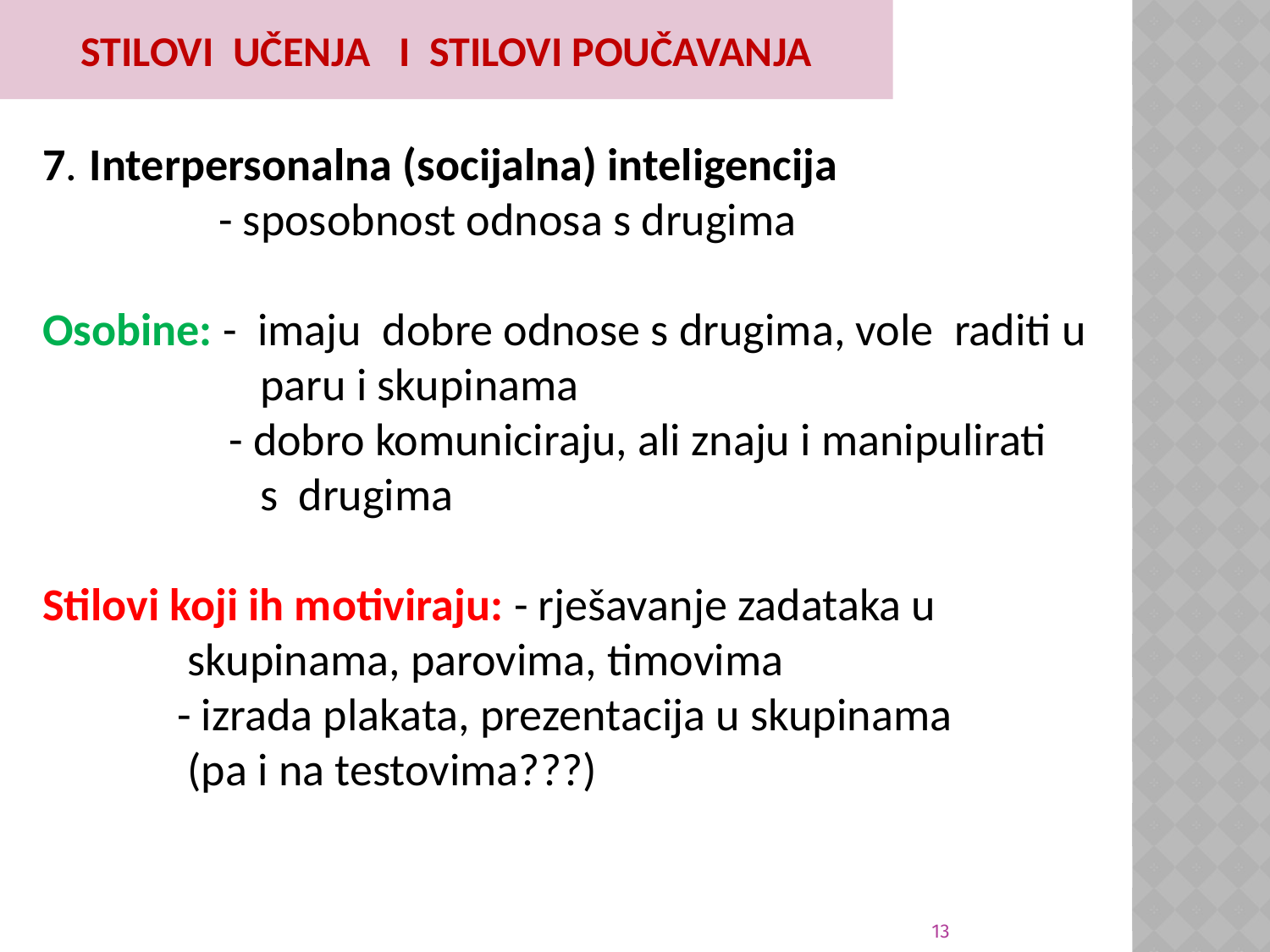

Stilovi  učenja   i  stilovi poučavanja
#
7. Interpersonalna (socijalna) inteligencija
                 - sposobnost odnosa s drugima

Osobine: -  imaju  dobre odnose s drugima, vole  raditi u
                     paru i skupinama
                  - dobro komuniciraju, ali znaju i manipulirati
                     s  drugima

Stilovi koji ih motiviraju: - rješavanje zadataka u
              skupinama, parovima, timovima
             - izrada plakata, prezentacija u skupinama
              (pa i na testovima???)
13